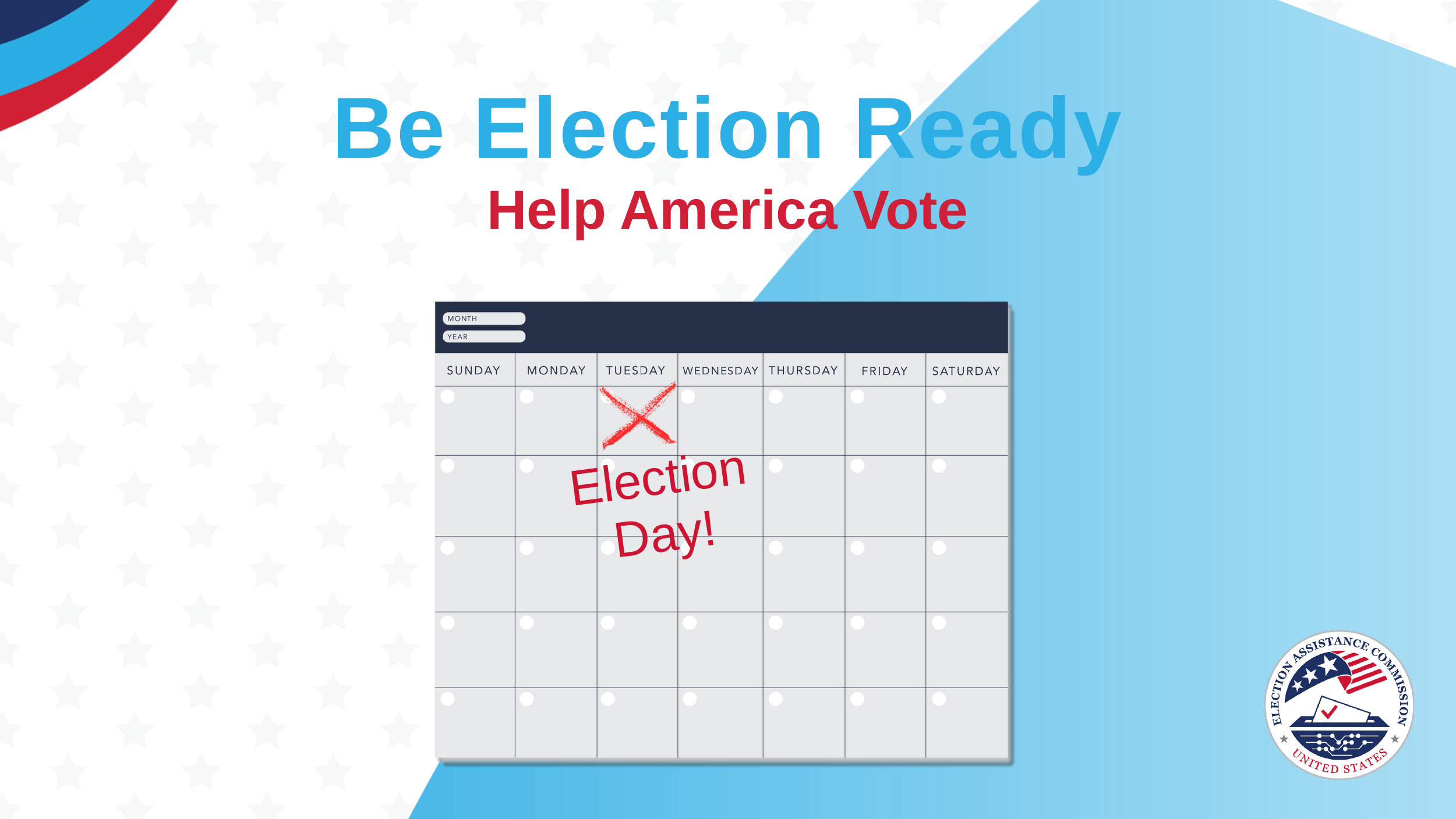

Be Election Ready
Help America Vote

Election Day!